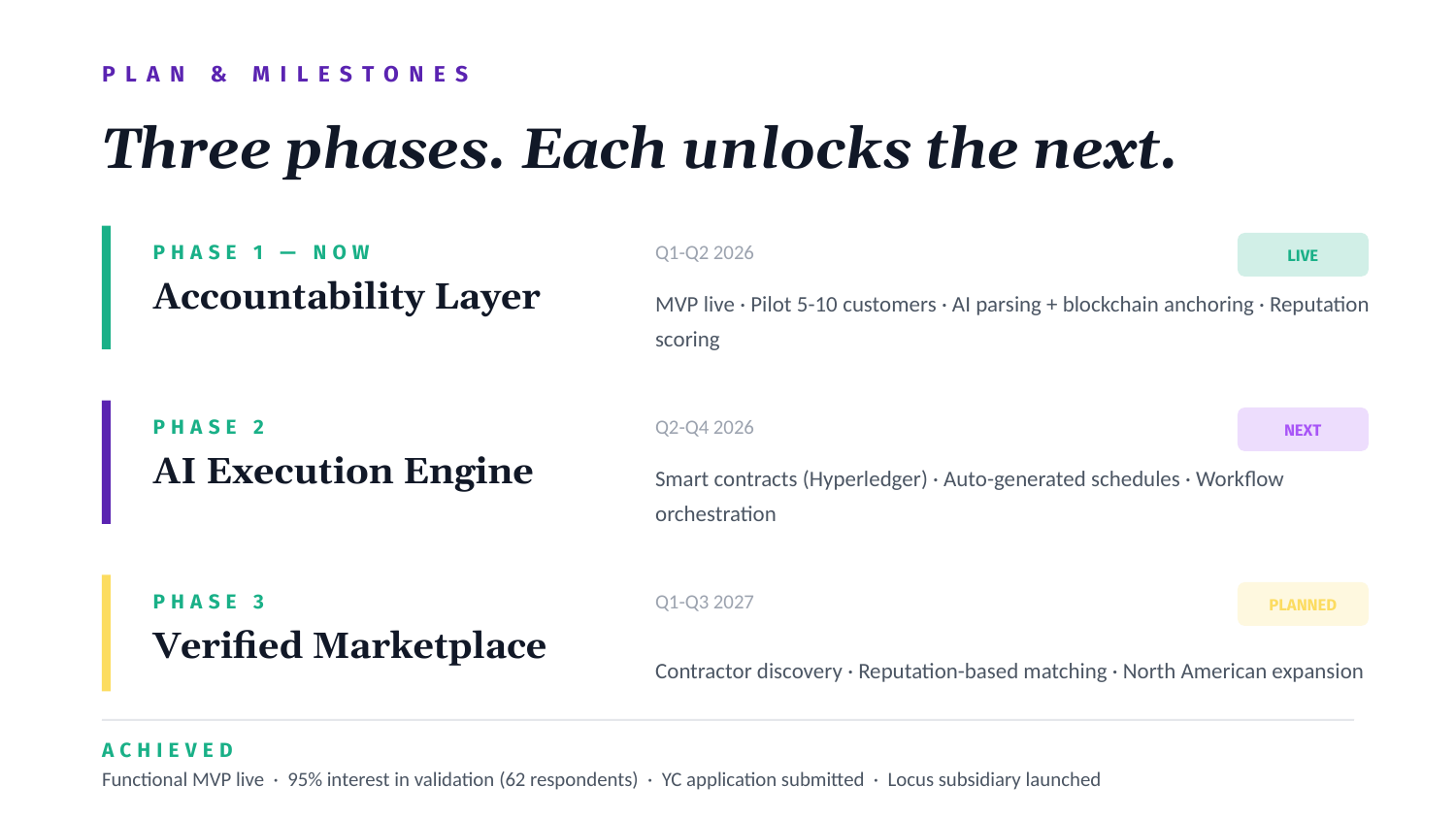

PLAN & MILESTONES
Three phases. Each unlocks the next.

PHASE 1 — NOW
Q1-Q2 2026

LIVE
Accountability Layer
MVP live · Pilot 5-10 customers · AI parsing + blockchain anchoring · Reputation scoring

PHASE 2
Q2-Q4 2026

NEXT
AI Execution Engine
Smart contracts (Hyperledger) · Auto-generated schedules · Workflow orchestration

PHASE 3
Q1-Q3 2027

PLANNED
Verified Marketplace
Contractor discovery · Reputation-based matching · North American expansion

ACHIEVED
Functional MVP live  ·  95% interest in validation (62 respondents)  ·  YC application submitted  ·  Locus subsidiary launched